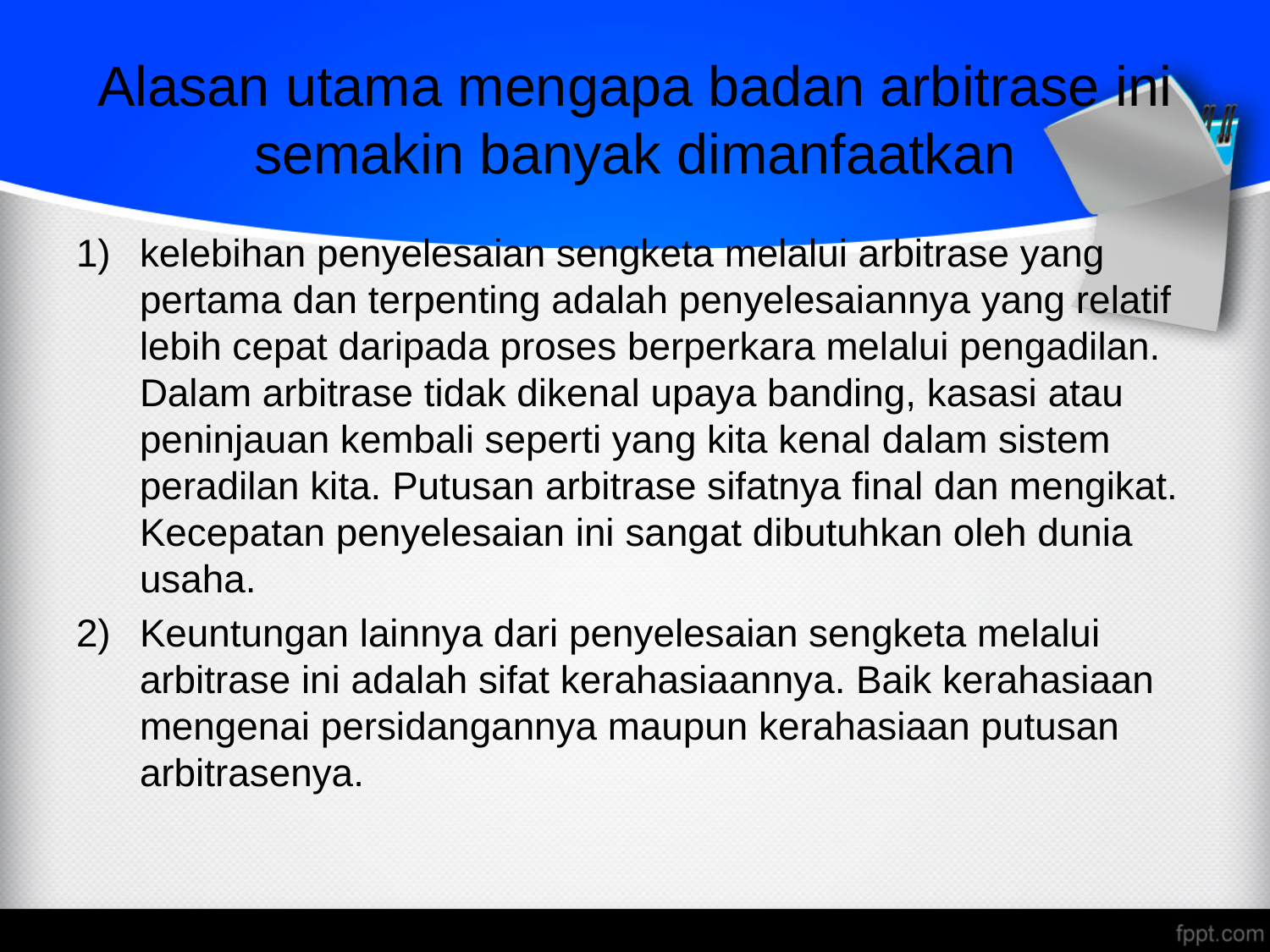

# Alasan utama mengapa badan arbitrase ini semakin banyak dimanfaatkan
kelebihan penyelesaian sengketa melalui arbitrase yang pertama dan terpenting adalah penyelesaiannya yang relatif lebih cepat daripada proses berperkara melalui pengadilan. Dalam arbitrase tidak dikenal upaya banding, kasasi atau peninjauan kembali seperti yang kita kenal dalam sistem peradilan kita. Putusan arbitrase sifatnya final dan mengikat. Kecepatan penyelesaian ini sangat dibutuhkan oleh dunia usaha.
Keuntungan lainnya dari penyelesaian sengketa melalui arbitrase ini adalah sifat kerahasiaannya. Baik kerahasiaan mengenai persidangannya maupun kerahasiaan putusan arbitrasenya.